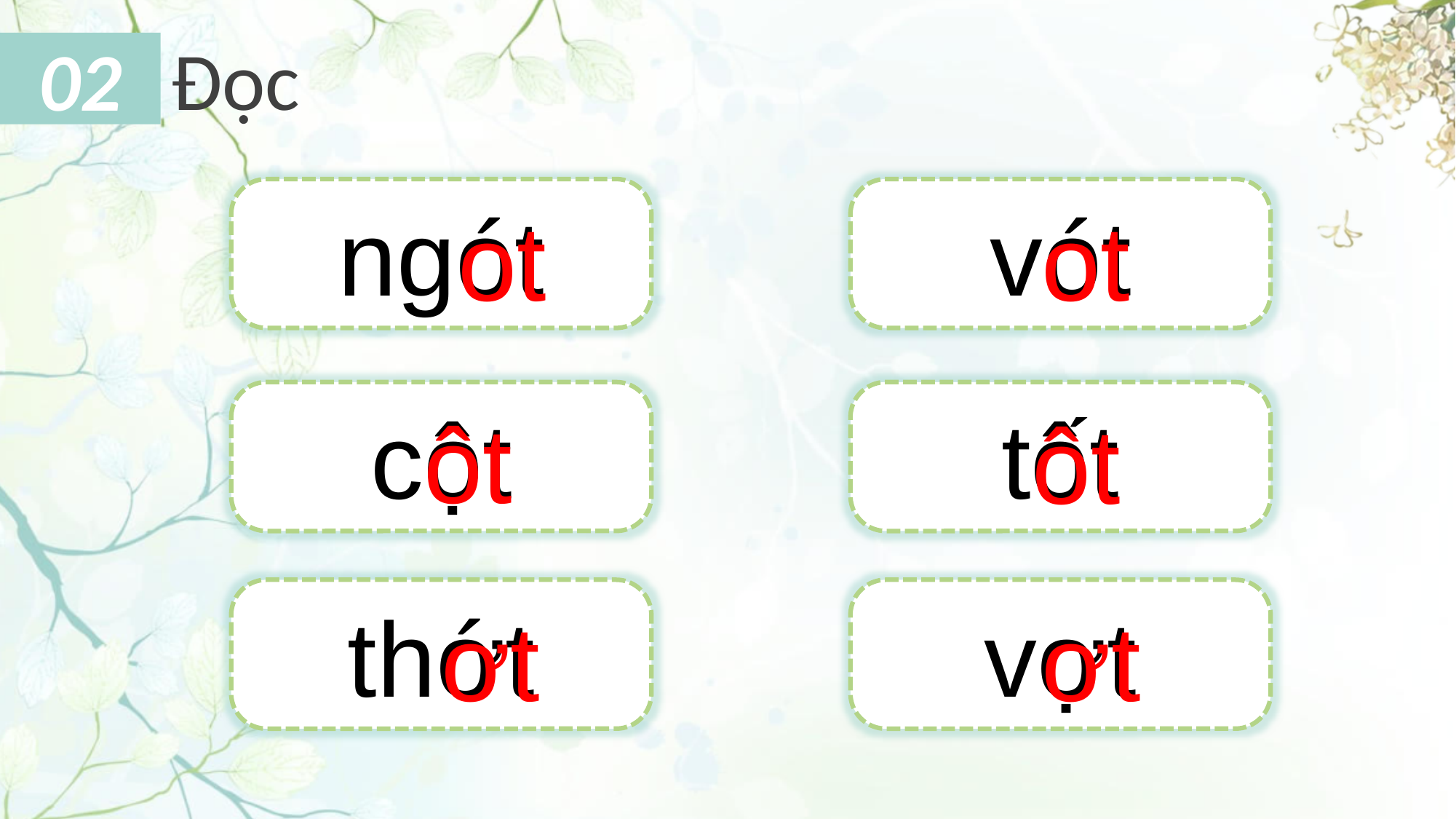

Đọc
02
ngót
vót
ot
ot
tốt
cột
ôt
ôt
thớt
vợt
ơt
ơt